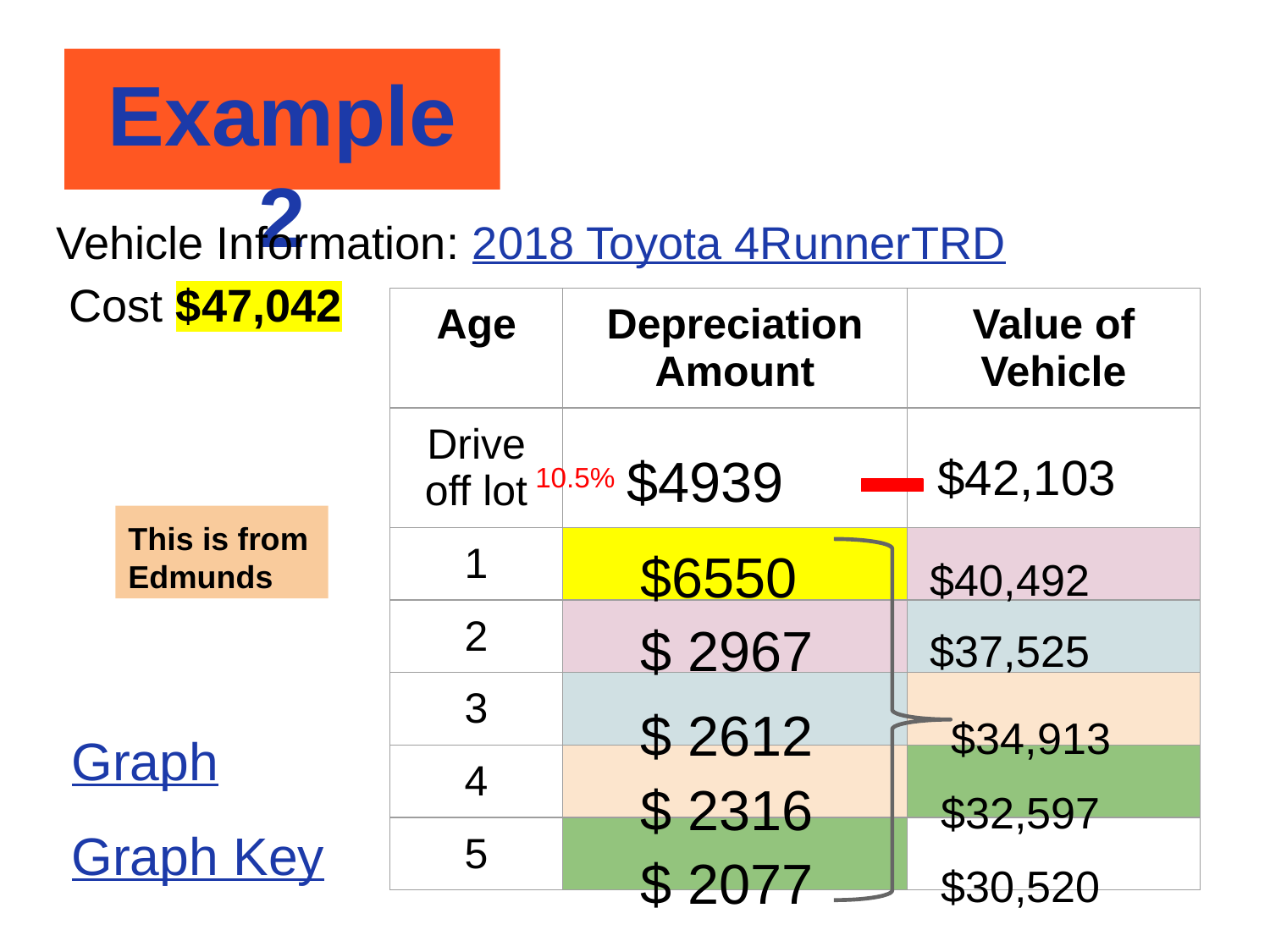

# Example 2
Vehicle Information: 2018 Toyota 4RunnerTRD
 Cost $47,042
| Age | Depreciation Amount | Value of Vehicle |
| --- | --- | --- |
| Drive off lot |  |  |
| 1 |  |  |
| 2 |  |  |
| 3 |  |  |
| 4 |  |  |
| 5 |  |  |
$4939
$42,103
10.5%

This is from Edmunds
$6550

$40,492
$ 2967
$37,525
$ 2612
$34,913
Graph
$ 2316
$32,597
Graph Key
$ 2077
$30,520